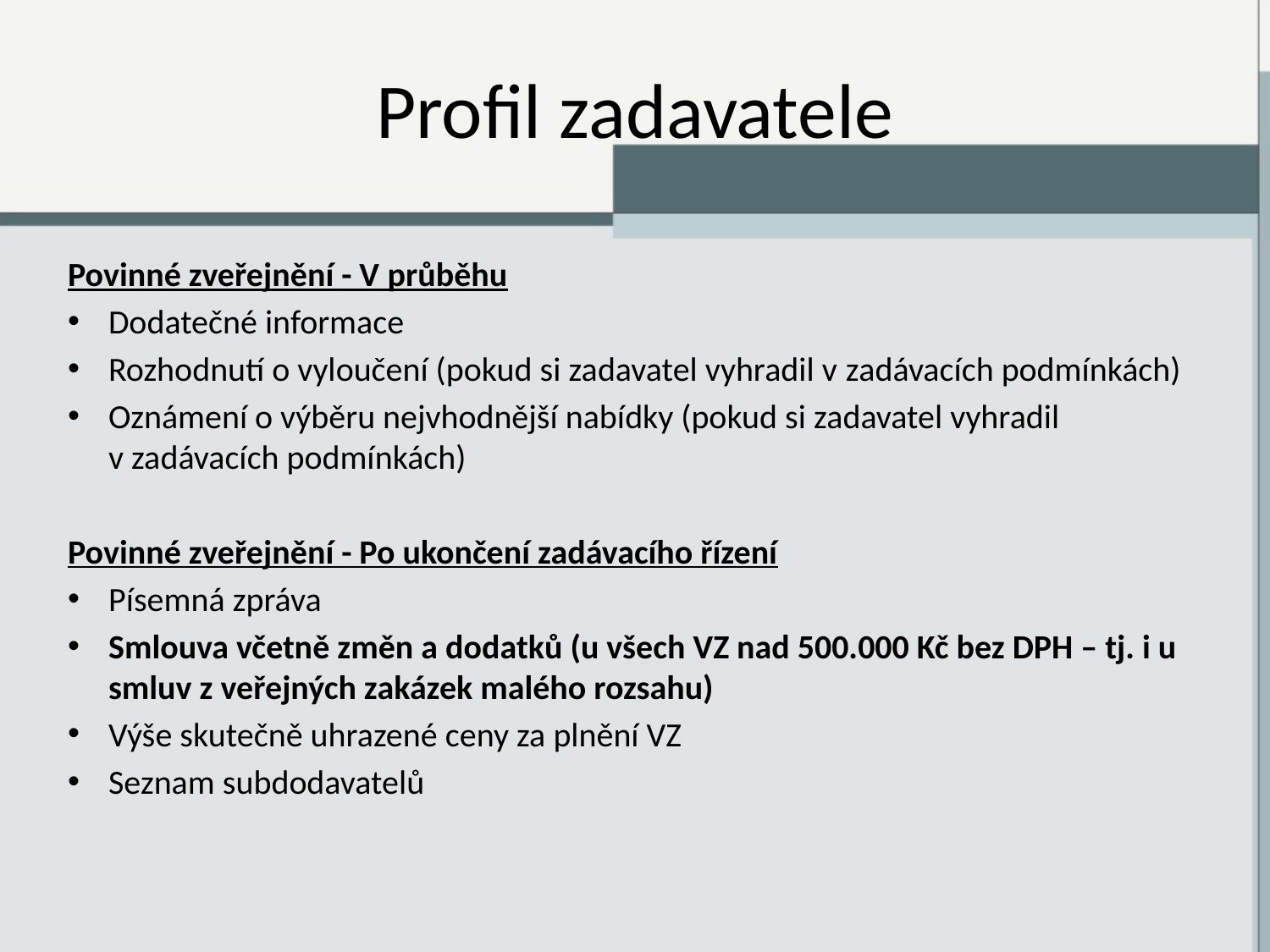

# Profil zadavatele
Povinné zveřejnění - V průběhu
Dodatečné informace
Rozhodnutí o vyloučení (pokud si zadavatel vyhradil v zadávacích podmínkách)
Oznámení o výběru nejvhodnější nabídky (pokud si zadavatel vyhradil v zadávacích podmínkách)

Povinné zveřejnění - Po ukončení zadávacího řízení
Písemná zpráva
Smlouva včetně změn a dodatků (u všech VZ nad 500.000 Kč bez DPH – tj. i u smluv z veřejných zakázek malého rozsahu)
Výše skutečně uhrazené ceny za plnění VZ
Seznam subdodavatelů